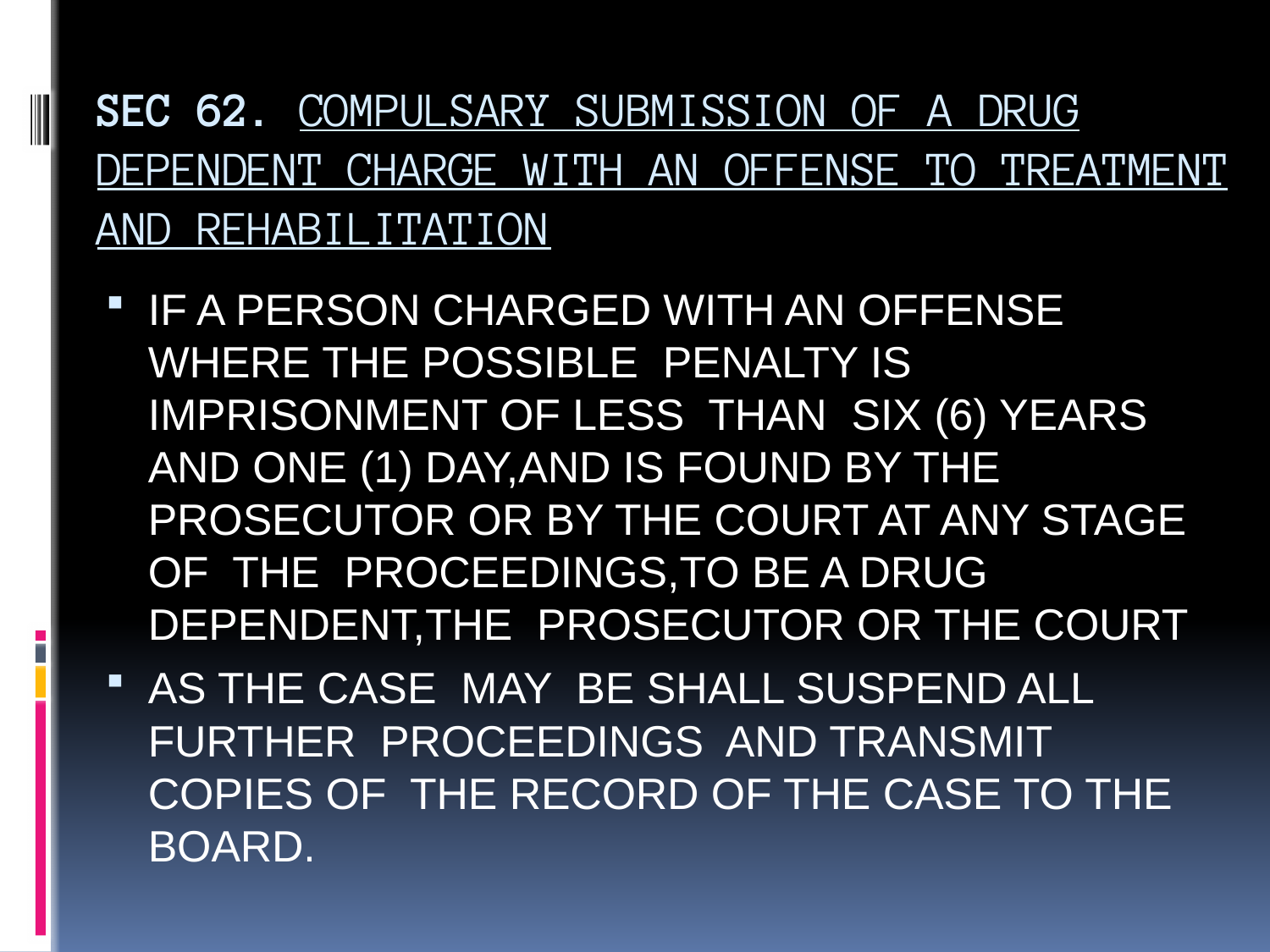

# SEC 62. COMPULSARY SUBMISSION OF A DRUG DEPENDENT CHARGE WITH AN OFFENSE TO TREATMENT AND REHABILITATION
IF A PERSON CHARGED WITH AN OFFENSE WHERE THE POSSIBLE  PENALTY IS IMPRISONMENT OF LESS  THAN  SIX (6) YEARS AND ONE (1) DAY,AND IS FOUND BY THE PROSECUTOR OR BY THE COURT AT ANY STAGE  OF  THE  PROCEEDINGS,TO BE A DRUG DEPENDENT,THE  PROSECUTOR OR THE COURT
AS THE CASE  MAY  BE SHALL SUSPEND ALL FURTHER  PROCEEDINGS  AND TRANSMIT COPIES OF  THE RECORD OF THE CASE TO THE BOARD.